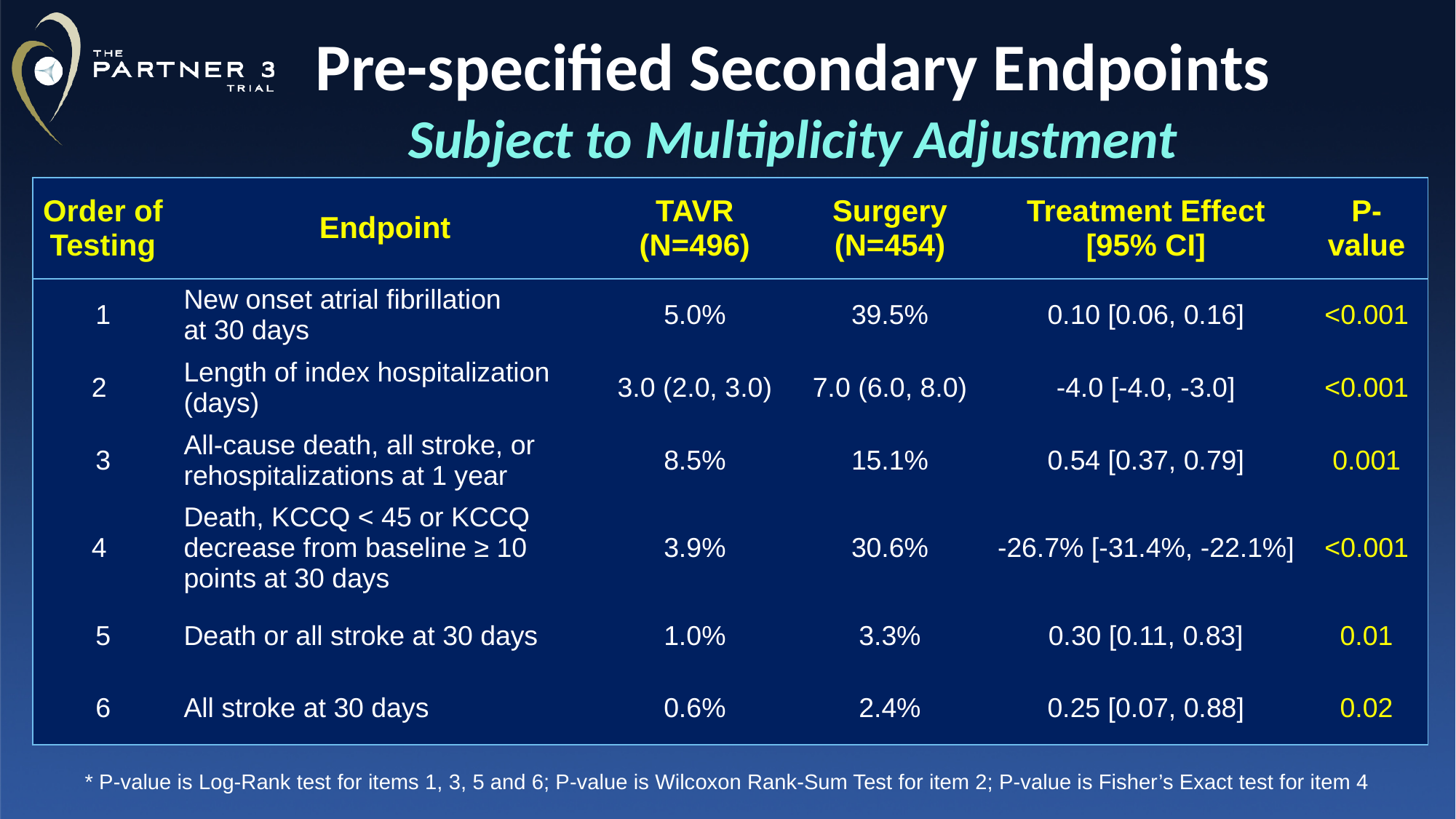

# Pre-specified Secondary Endpoints Subject to Multiplicity Adjustment
| Order of Testing | Endpoint | TAVR (N=496) | Surgery (N=454) | Treatment Effect [95% CI] | P-value |
| --- | --- | --- | --- | --- | --- |
| 1 | New onset atrial fibrillation at 30 days | 5.0% | 39.5% | 0.10 [0.06, 0.16] | <0.001 |
| 2 | Length of index hospitalization (days) | 3.0 (2.0, 3.0) | 7.0 (6.0, 8.0) | -4.0 [-4.0, -3.0] | <0.001 |
| 3 | All-cause death, all stroke, or rehospitalizations at 1 year | 8.5% | 15.1% | 0.54 [0.37, 0.79] | 0.001 |
| 4 | Death, KCCQ < 45 or KCCQ decrease from baseline ≥ 10 points at 30 days | 3.9% | 30.6% | -26.7% [-31.4%, -22.1%] | <0.001 |
| 5 | Death or all stroke at 30 days | 1.0% | 3.3% | 0.30 [0.11, 0.83] | 0.01 |
| 6 | All stroke at 30 days | 0.6% | 2.4% | 0.25 [0.07, 0.88] | 0.02 |
* P-value is Log-Rank test for items 1, 3, 5 and 6; P-value is Wilcoxon Rank-Sum Test for item 2; P-value is Fisher’s Exact test for item 4